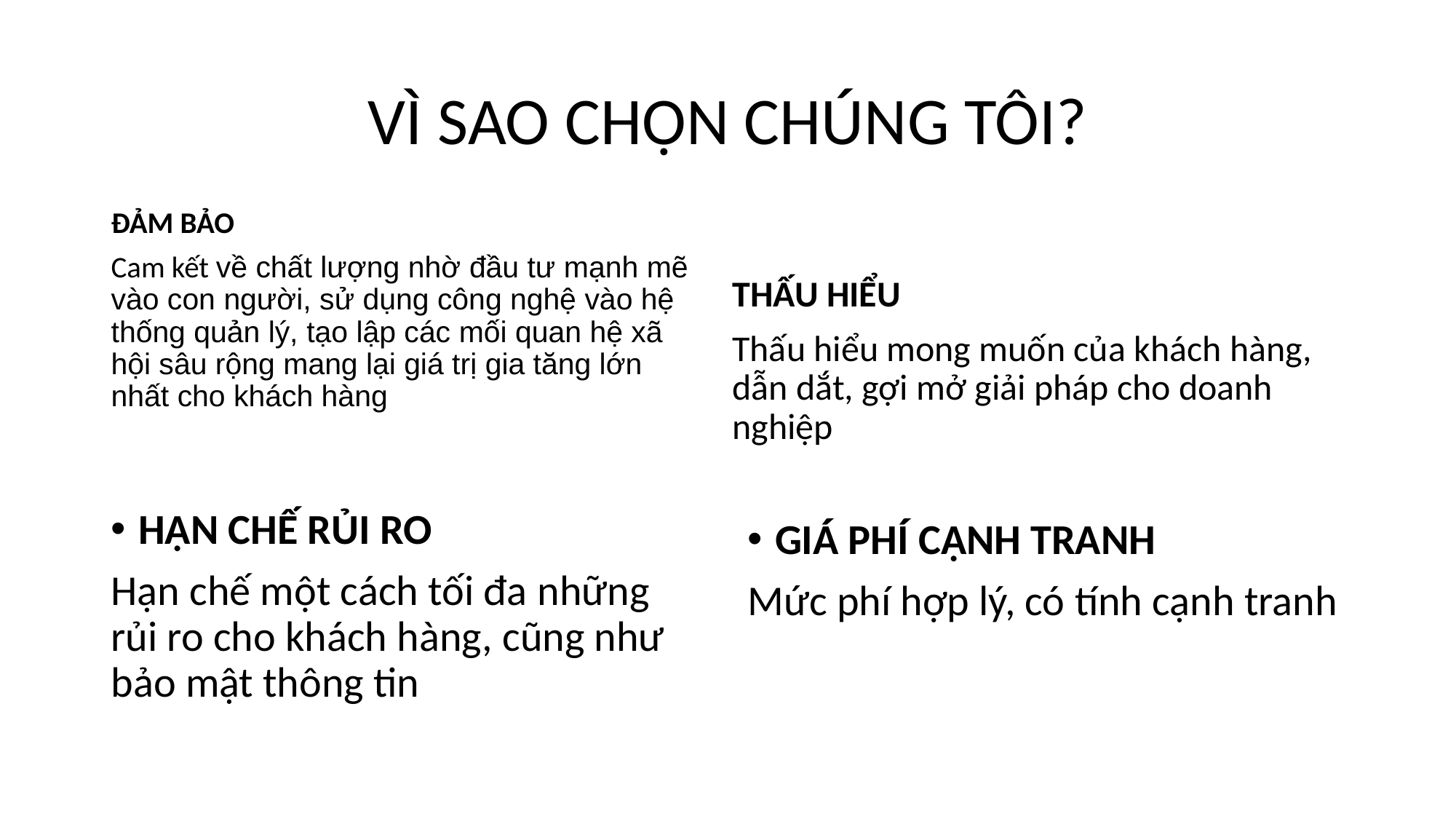

# VÌ SAO CHỌN CHÚNG TÔI?
ĐẢM BẢO
Cam kết về chất lượng nhờ đầu tư mạnh mẽ vào con người, sử dụng công nghệ vào hệ thống quản lý, tạo lập các mối quan hệ xã hội sâu rộng mang lại giá trị gia tăng lớn nhất cho khách hàng
THẤU HIỂU
Thấu hiểu mong muốn của khách hàng, dẫn dắt, gợi mở giải pháp cho doanh nghiệp
HẠN CHẾ RỦI RO
Hạn chế một cách tối đa những rủi ro cho khách hàng, cũng như bảo mật thông tin
GIÁ PHÍ CẠNH TRANH
Mức phí hợp lý, có tính cạnh tranh